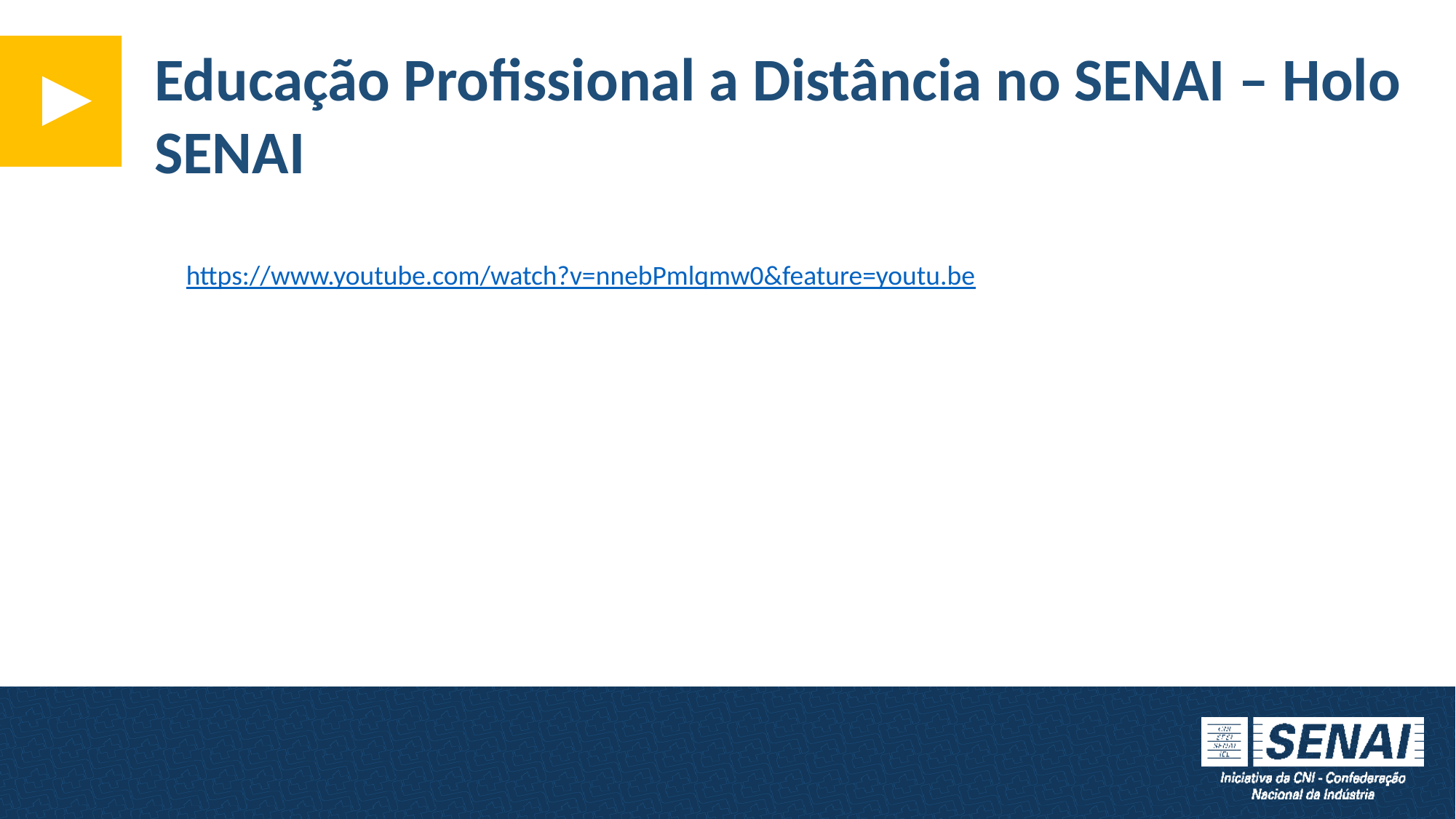

Educação Profissional a Distância no SENAI – Holo SENAI

https://www.youtube.com/watch?v=nnebPmlqmw0&feature=youtu.be